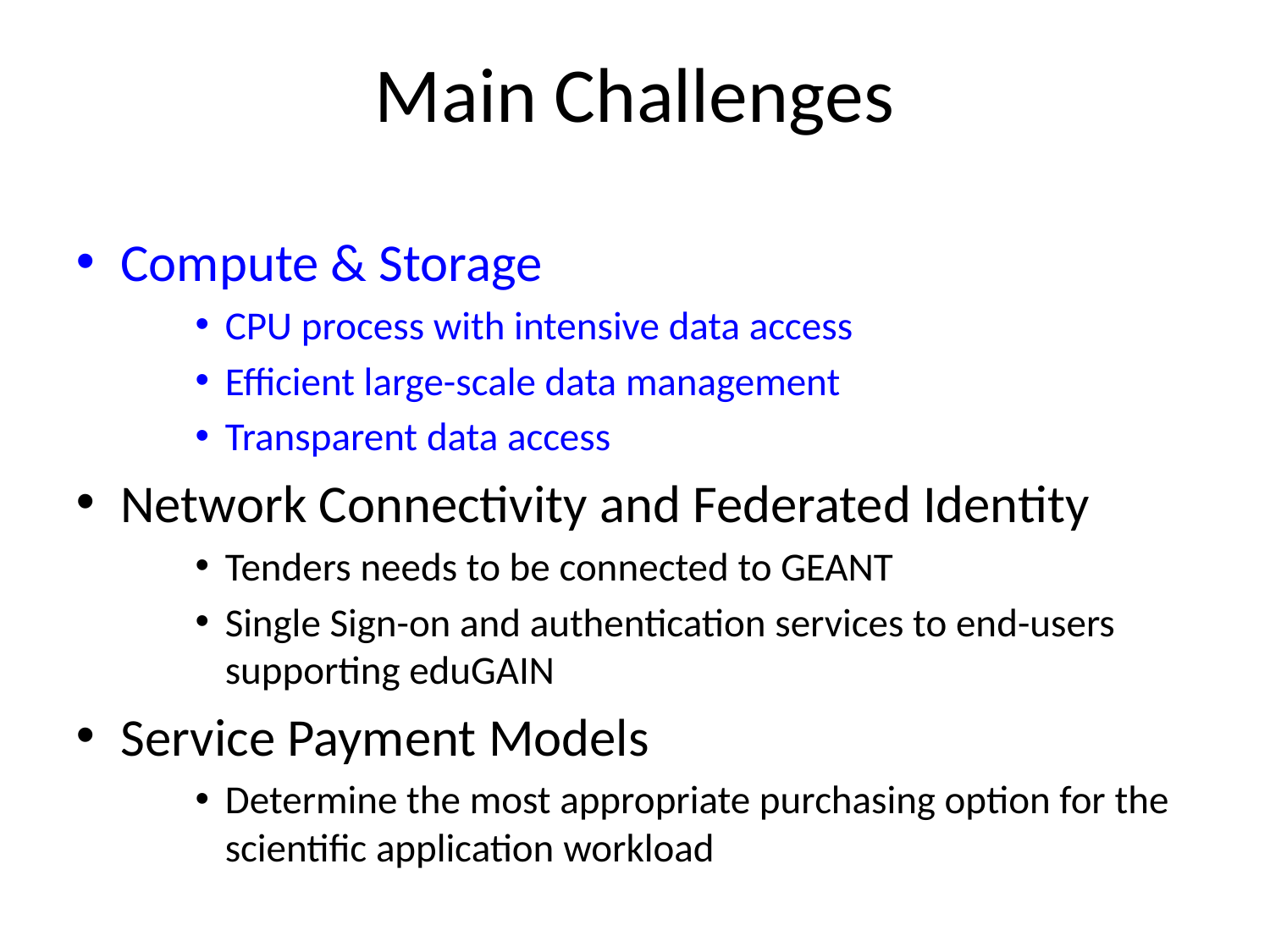

Main Challenges
Compute & Storage
CPU process with intensive data access
Efficient large-scale data management
Transparent data access
Network Connectivity and Federated Identity
Tenders needs to be connected to GEANT
Single Sign-on and authentication services to end-users supporting eduGAIN
Service Payment Models
Determine the most appropriate purchasing option for the scientific application workload